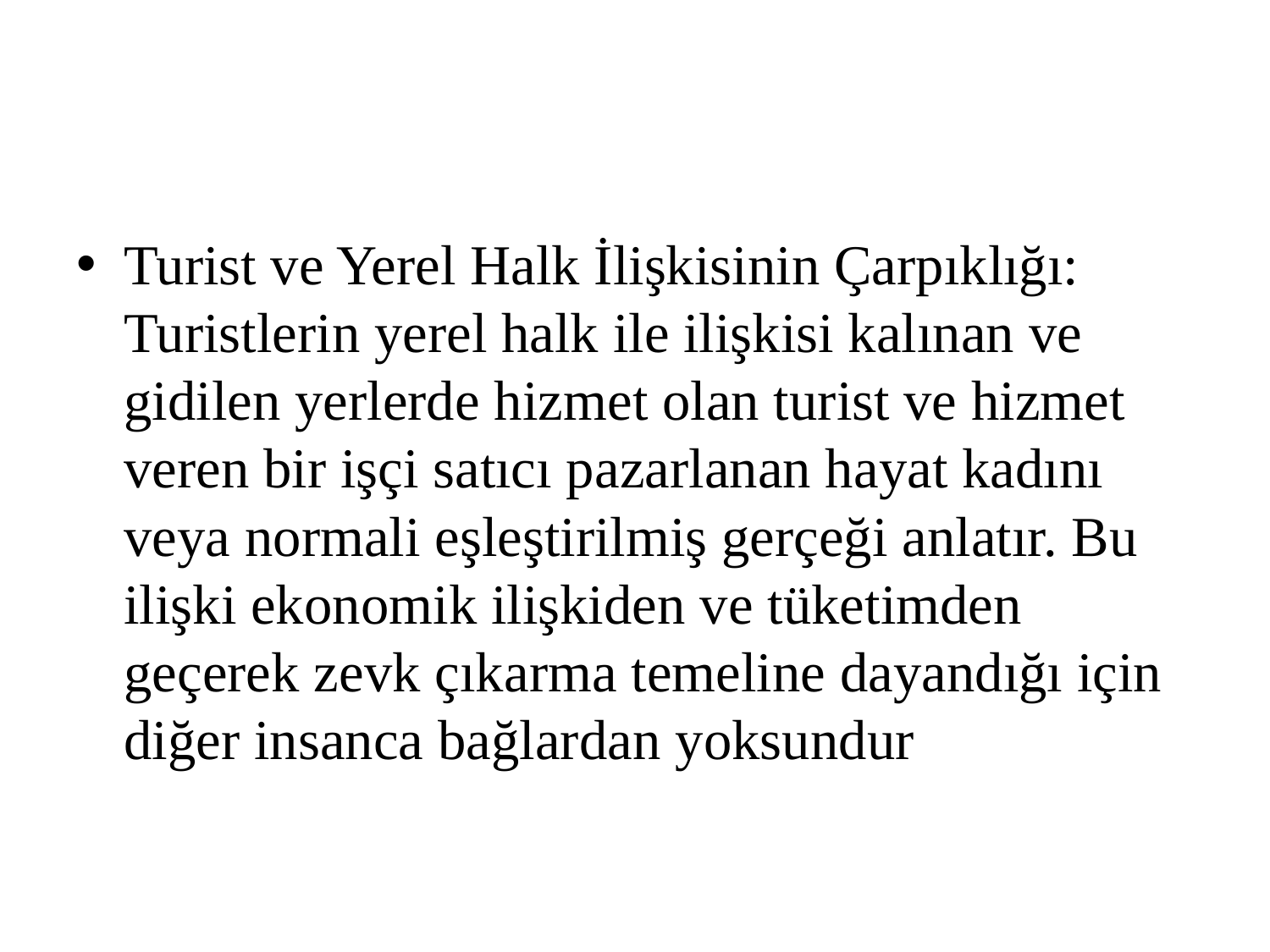

#
Turist ve Yerel Halk İlişkisinin Çarpıklığı: Turistlerin yerel halk ile ilişkisi kalınan ve gidilen yerlerde hizmet olan turist ve hizmet veren bir işçi satıcı pazarlanan hayat kadını veya normali eşleştirilmiş gerçeği anlatır. Bu ilişki ekonomik ilişkiden ve tüketimden geçerek zevk çıkarma temeline dayandığı için diğer insanca bağlardan yoksundur